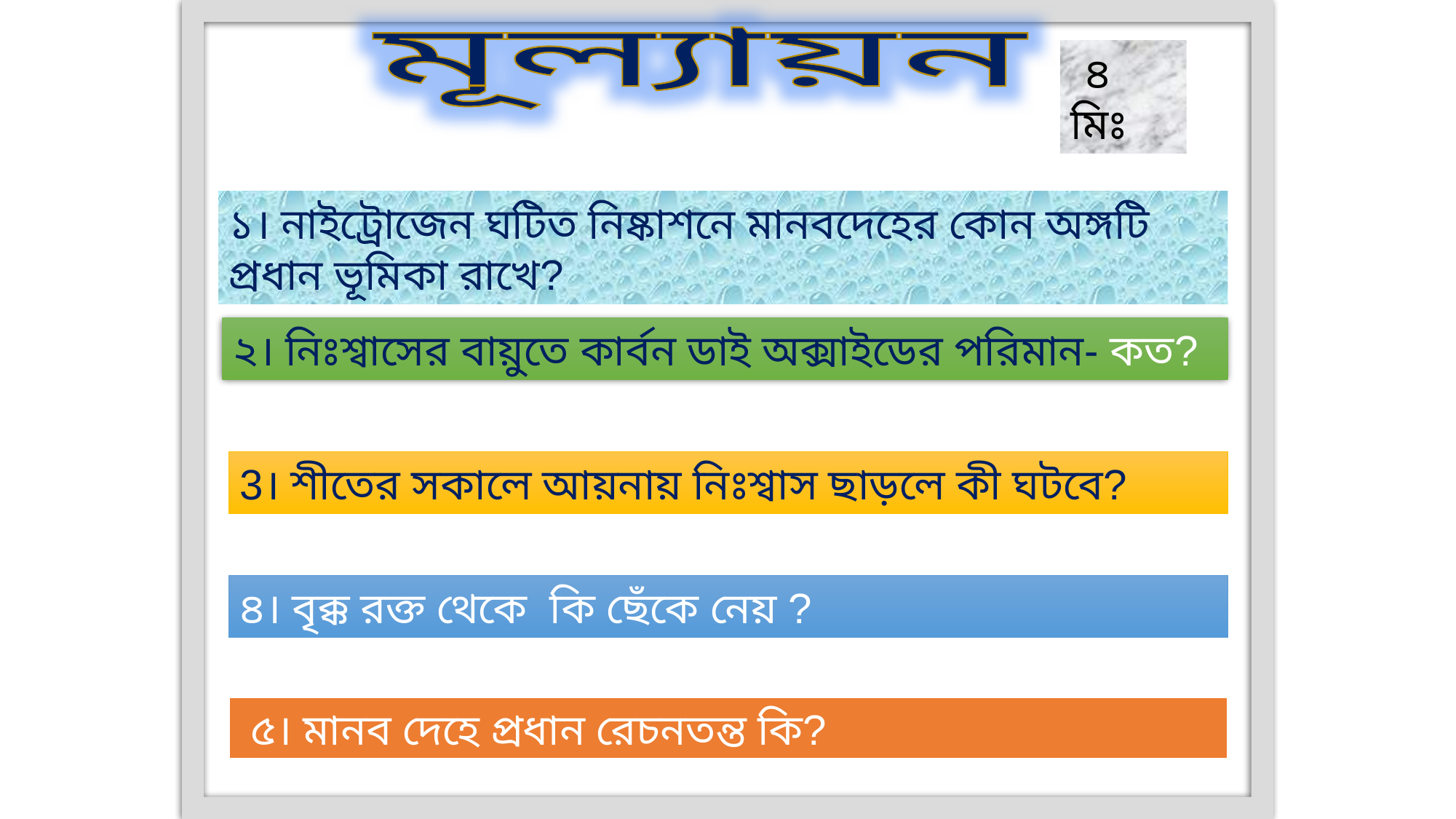

মূল্যায়ন
  ৪ মিঃ
১। নাইট্রোজেন ঘটিত নিষ্কাশনে মানবদেহের কোন অঙ্গটি প্রধান ভূমিকা রাখে?
২। নিঃশ্বাসের বায়ুতে কার্বন ডাই অক্সাইডের পরিমান- কত?
3। শীতের সকালে আয়নায় নিঃশ্বাস ছাড়লে কী ঘটবে?
৪। বৃক্ক রক্ত থেকে  কি ছেঁকে নেয় ?
 ৫। মানব দেহে প্রধান রেচনতন্ত কি?